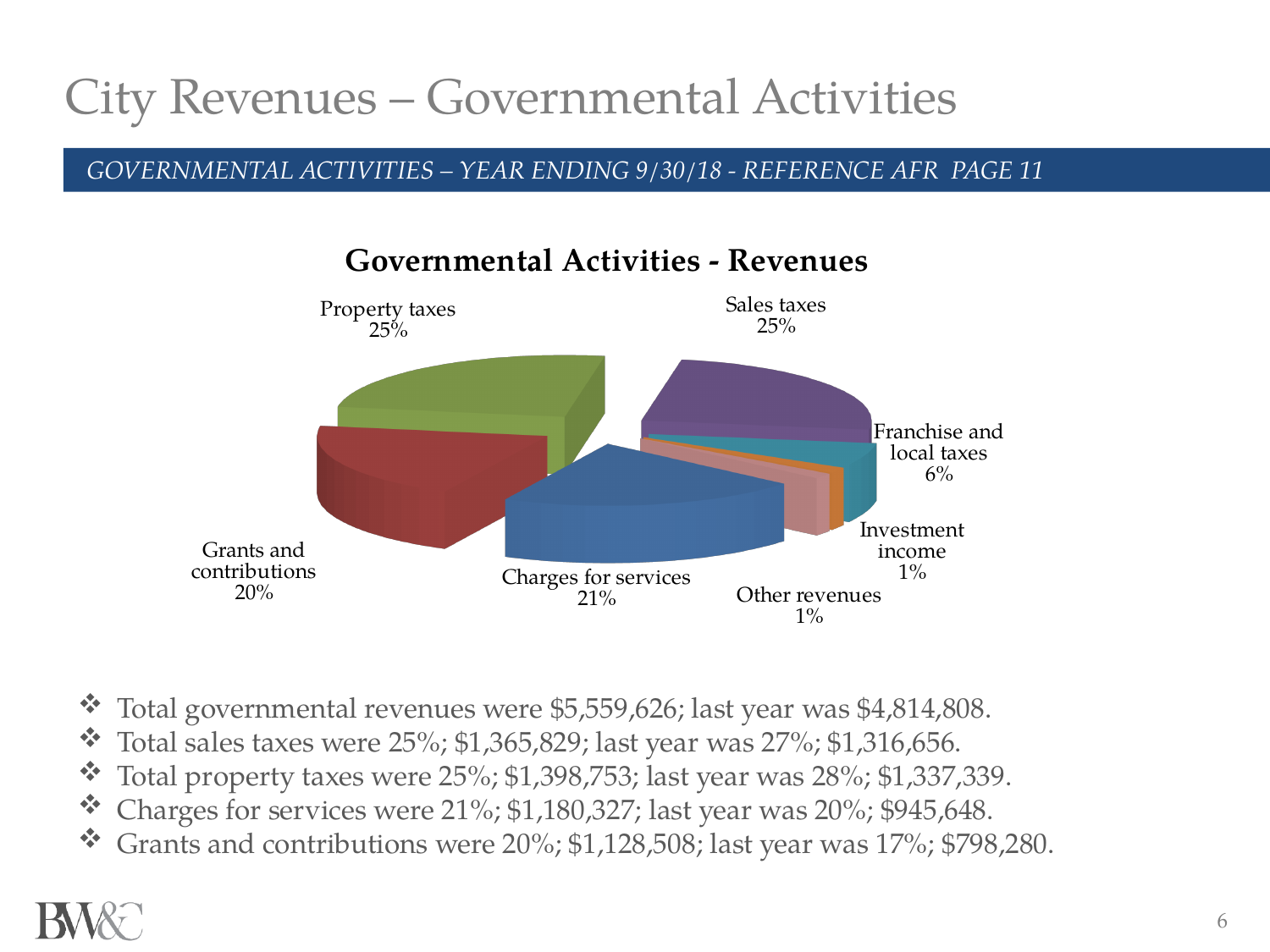

City Revenues – Governmental Activities
GOVERNMENTAL ACTIVITIES – YEAR ENDING 9/30/18 - REFERENCE AFR  PAGE 11

[unsupported chart]

Total governmental revenues were $5,559,626; last year was $4,814,808.
Total sales taxes were 25%; $1,365,829; last year was 27%; $1,316,656.
Total property taxes were 25%; $1,398,753; last year was 28%; $1,337,339.
Charges for services were 21%; $1,180,327; last year was 20%; $945,648.
Grants and contributions were 20%; $1,128,508; last year was 17%; $798,280.